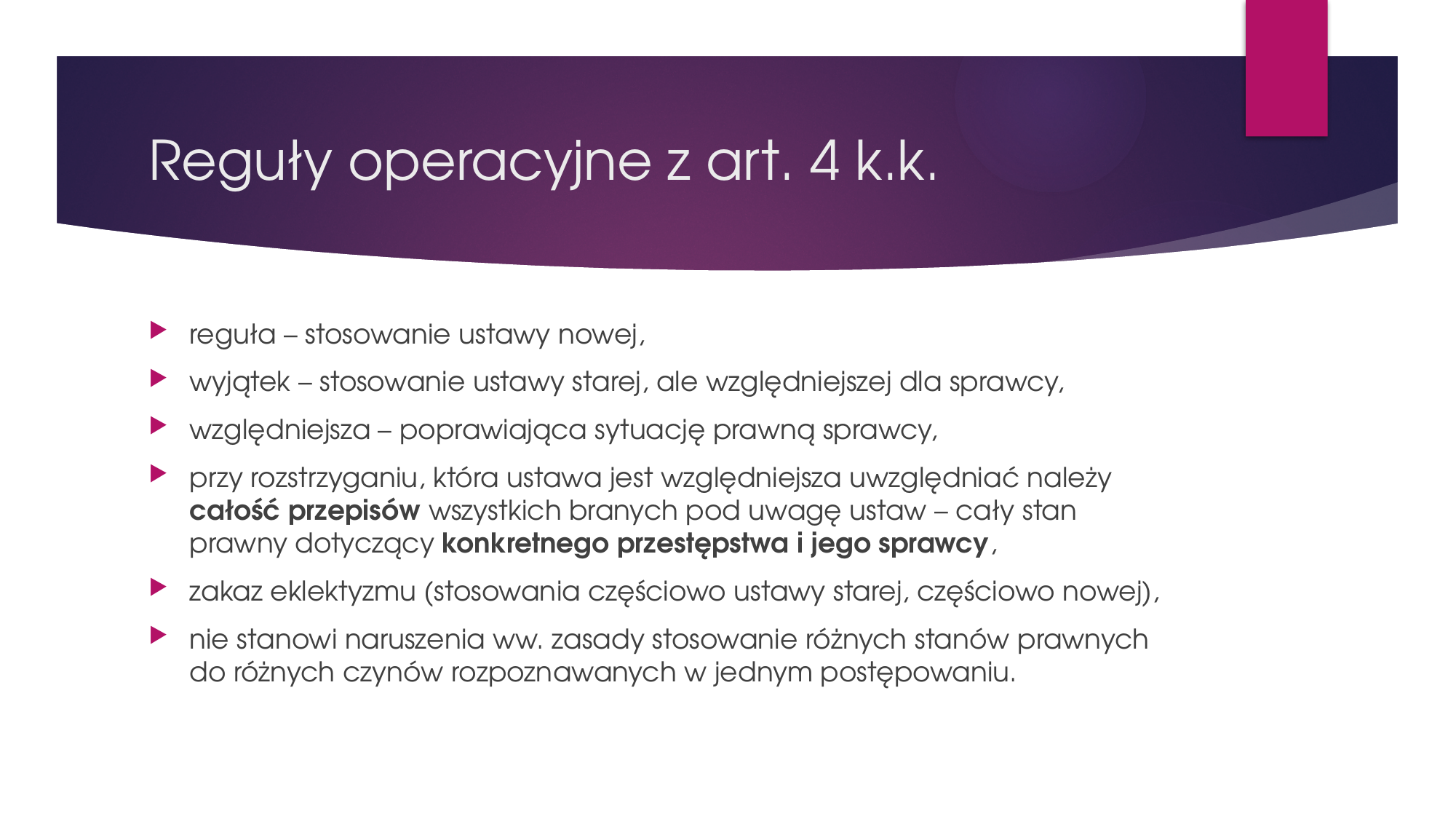

# Reguły operacyjne z art. 4 k.k.
reguła – stosowanie ustawy nowej,
wyjątek – stosowanie ustawy starej, ale względniejszej dla sprawcy,
względniejsza – poprawiająca sytuację prawną sprawcy,
przy rozstrzyganiu, która ustawa jest względniejsza uwzględniać należy całość przepisów wszystkich branych pod uwagę ustaw – cały stan prawny dotyczący konkretnego przestępstwa i jego sprawcy,
zakaz eklektyzmu (stosowania częściowo ustawy starej, częściowo nowej),
nie stanowi naruszenia ww. zasady stosowanie różnych stanów prawnych do różnych czynów rozpoznawanych w jednym postępowaniu.